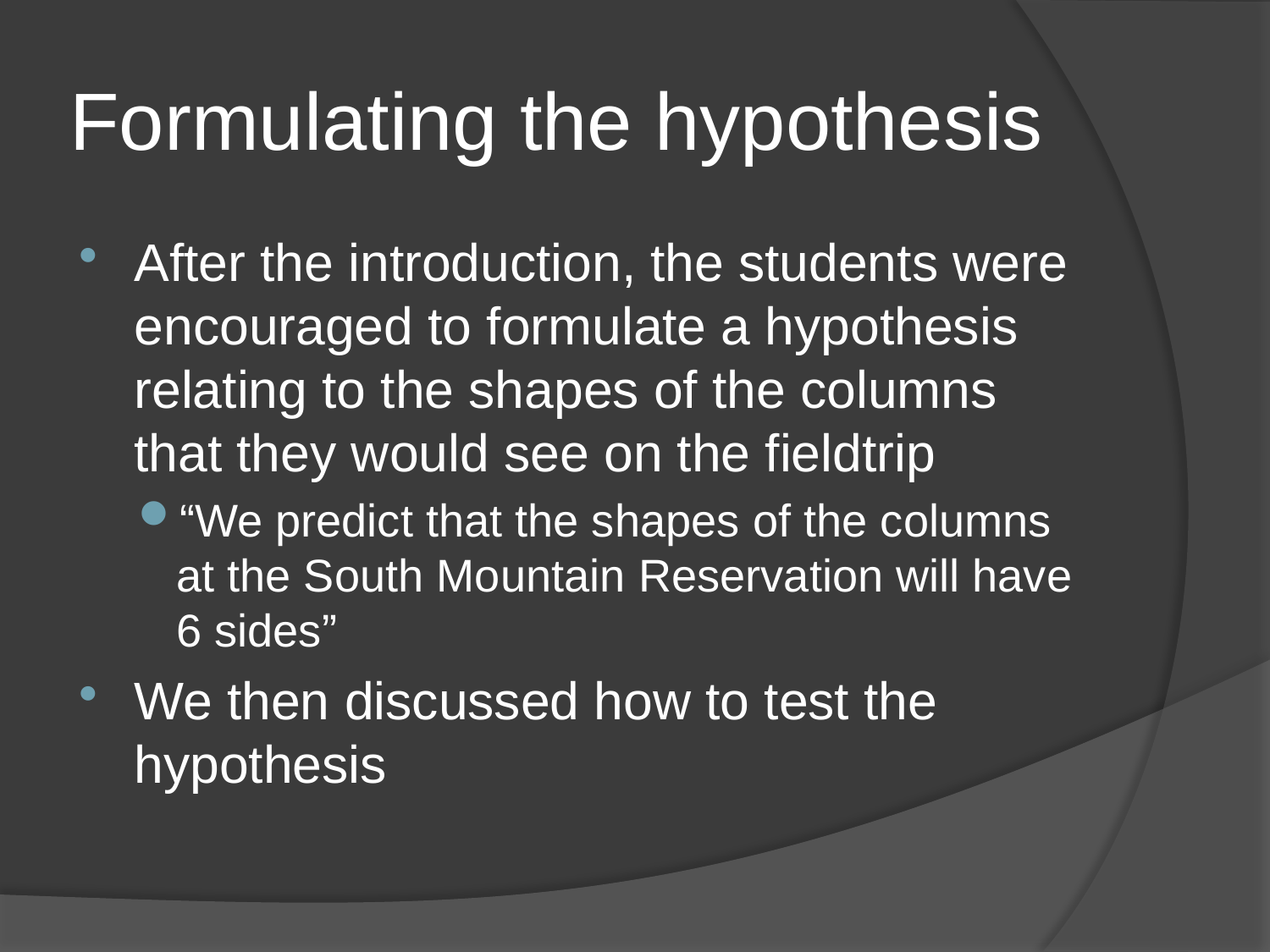

# Formulating the hypothesis
After the introduction, the students were encouraged to formulate a hypothesis relating to the shapes of the columns that they would see on the fieldtrip
“We predict that the shapes of the columns at the South Mountain Reservation will have 6 sides”
We then discussed how to test the hypothesis